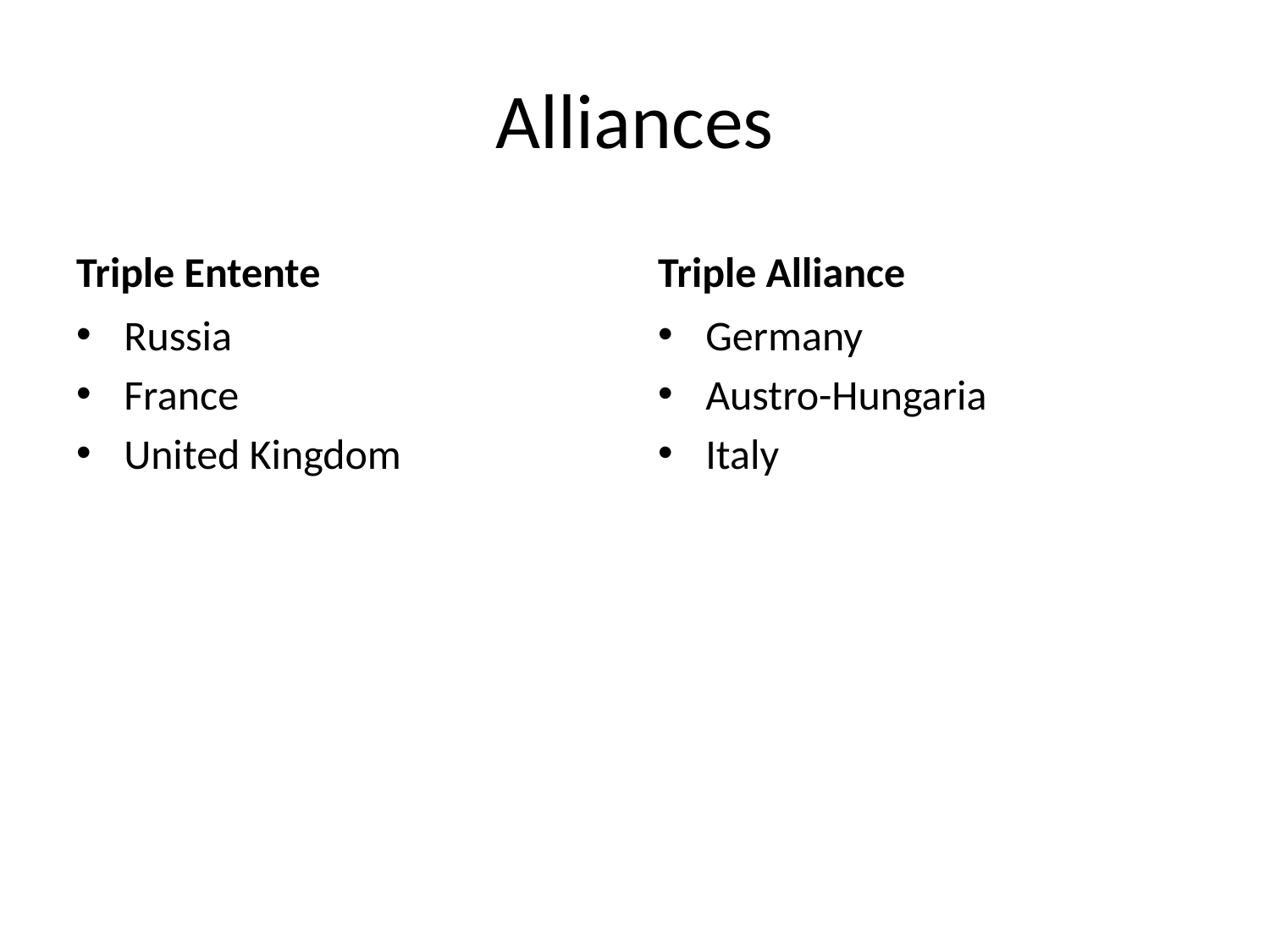

# Alliances
Triple Entente
Triple Alliance
Russia
France
United Kingdom
Germany
Austro-Hungaria
Italy